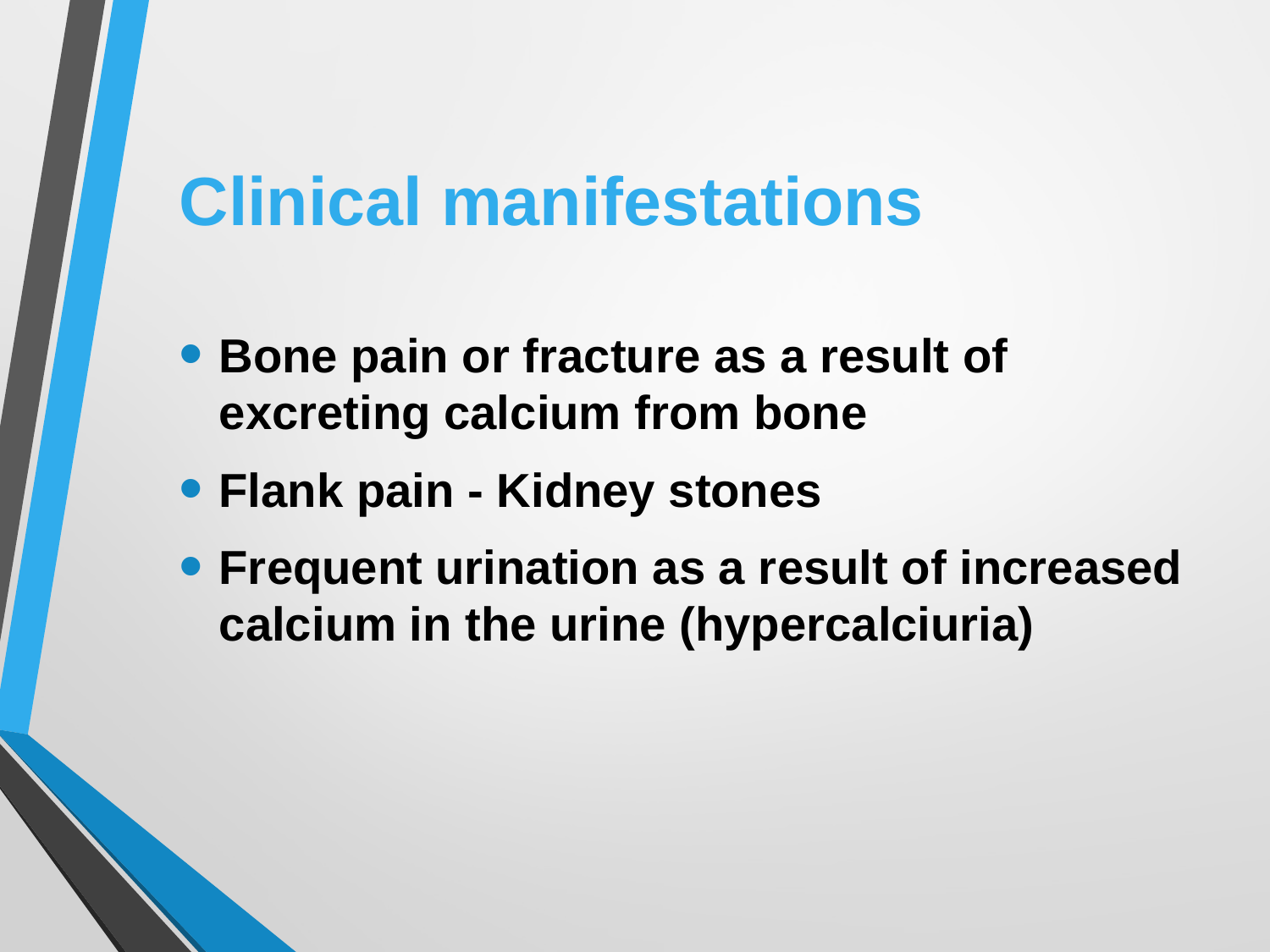

# Clinical manifestations
Bone pain or fracture as a result of excreting calcium from bone
Flank pain - Kidney stones
Frequent urination as a result of increased calcium in the urine (hypercalciuria)